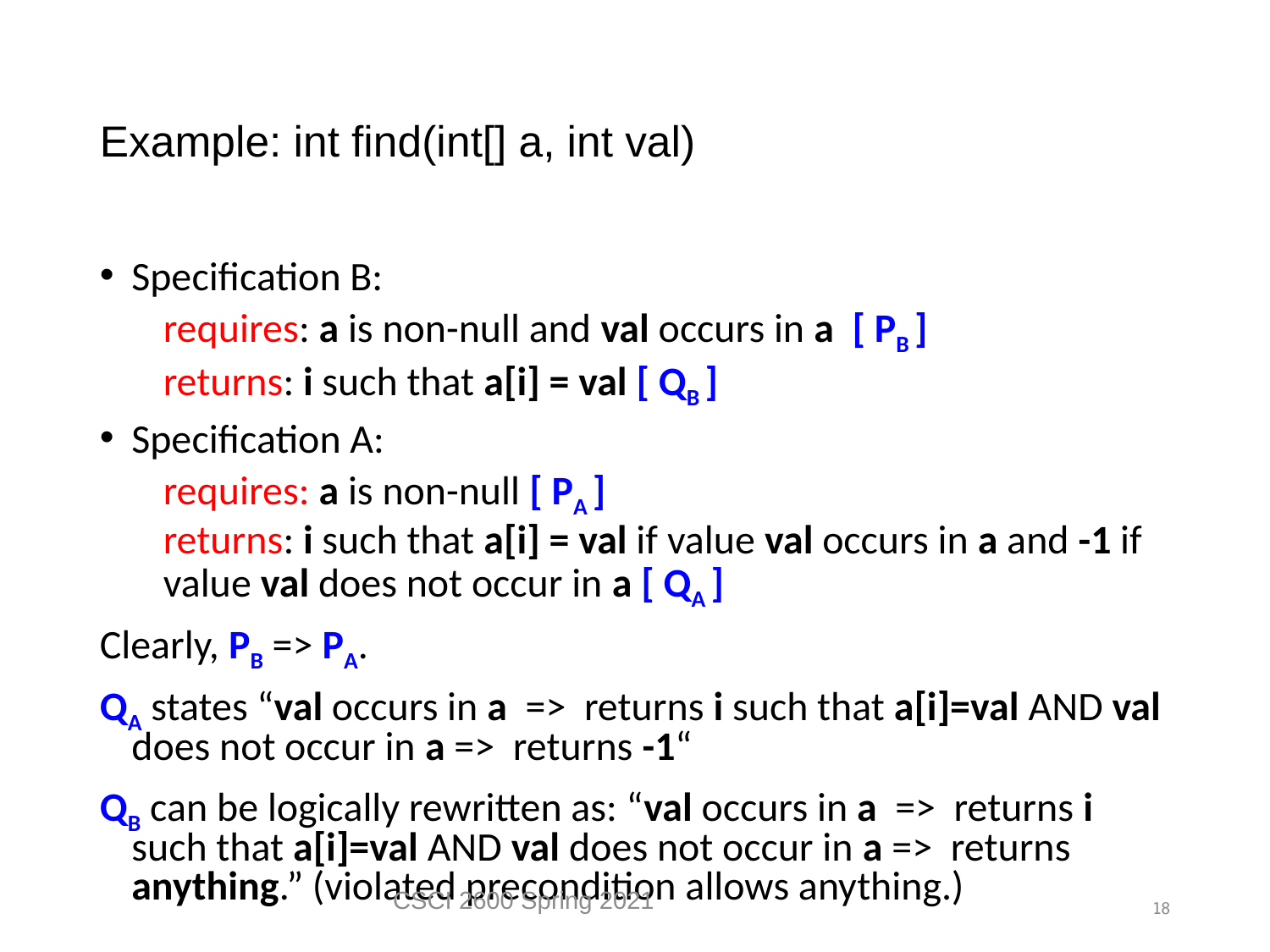

# Example: int find(int[] a, int val)
Specification B:
requires: a is non-null and val occurs in a  [ PB ]
returns: i such that a[i] = val [ QB ]
Specification A:
requires: a is non-null [ PA ]
returns: i such that a[i] = val if value val occurs in a and -1 if value val does not occur in a [ QA ]
Clearly, PB => PA.
QA states “val occurs in a  =>  returns i such that a[i]=val AND val does not occur in a =>  returns -1“
QB can be logically rewritten as: “val occurs in a  =>  returns i such that a[i]=val AND val does not occur in a =>  returns anything.” (violated precondition allows anything.)

CSCI 2600 Spring 2021
18